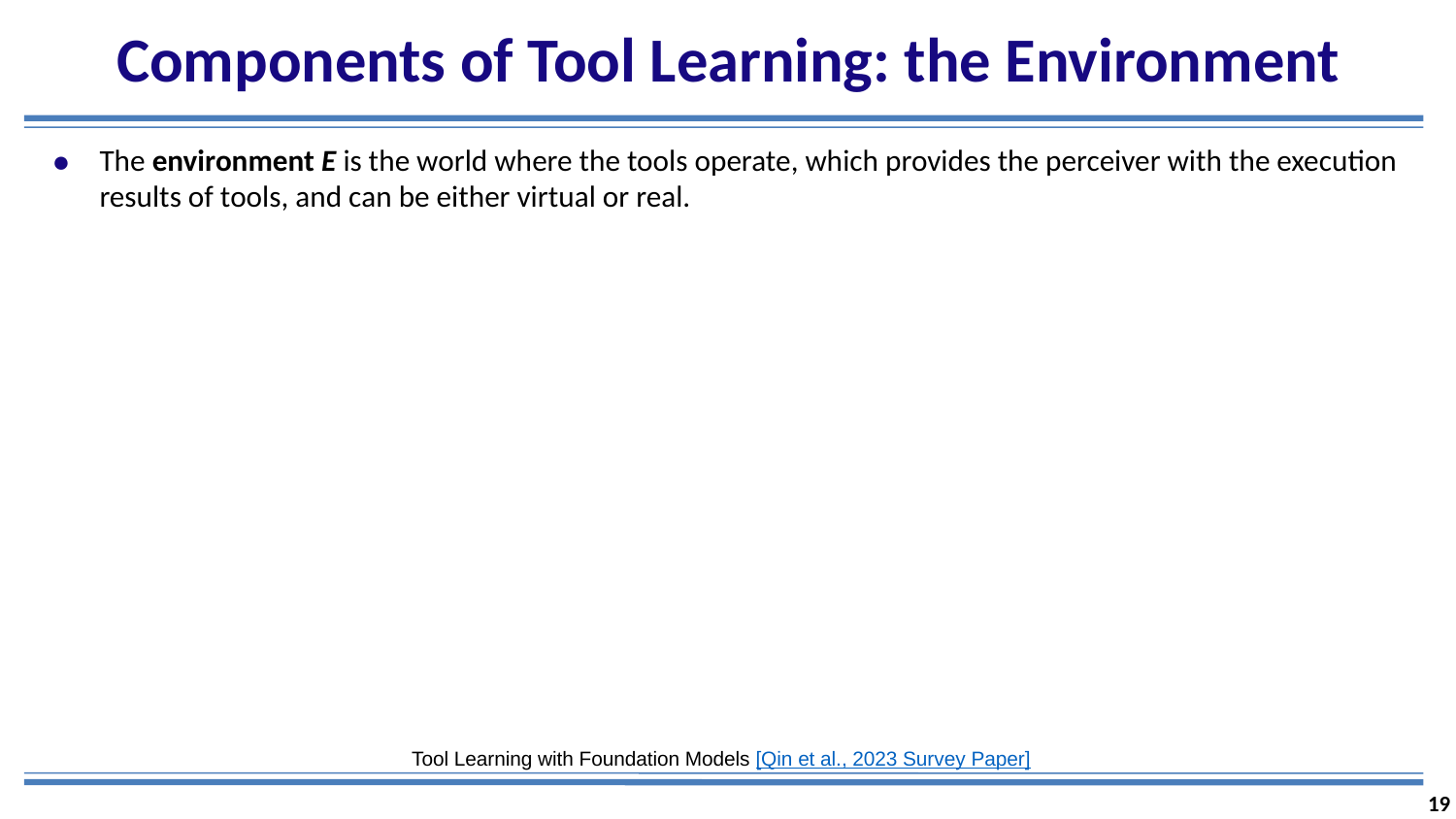

# Components of Tool Learning: the Environment
The environment E is the world where the tools operate, which provides the perceiver with the execution results of tools, and can be either virtual or real.

Tool Learning with Foundation Models [Qin et al., 2023 Survey Paper]
19